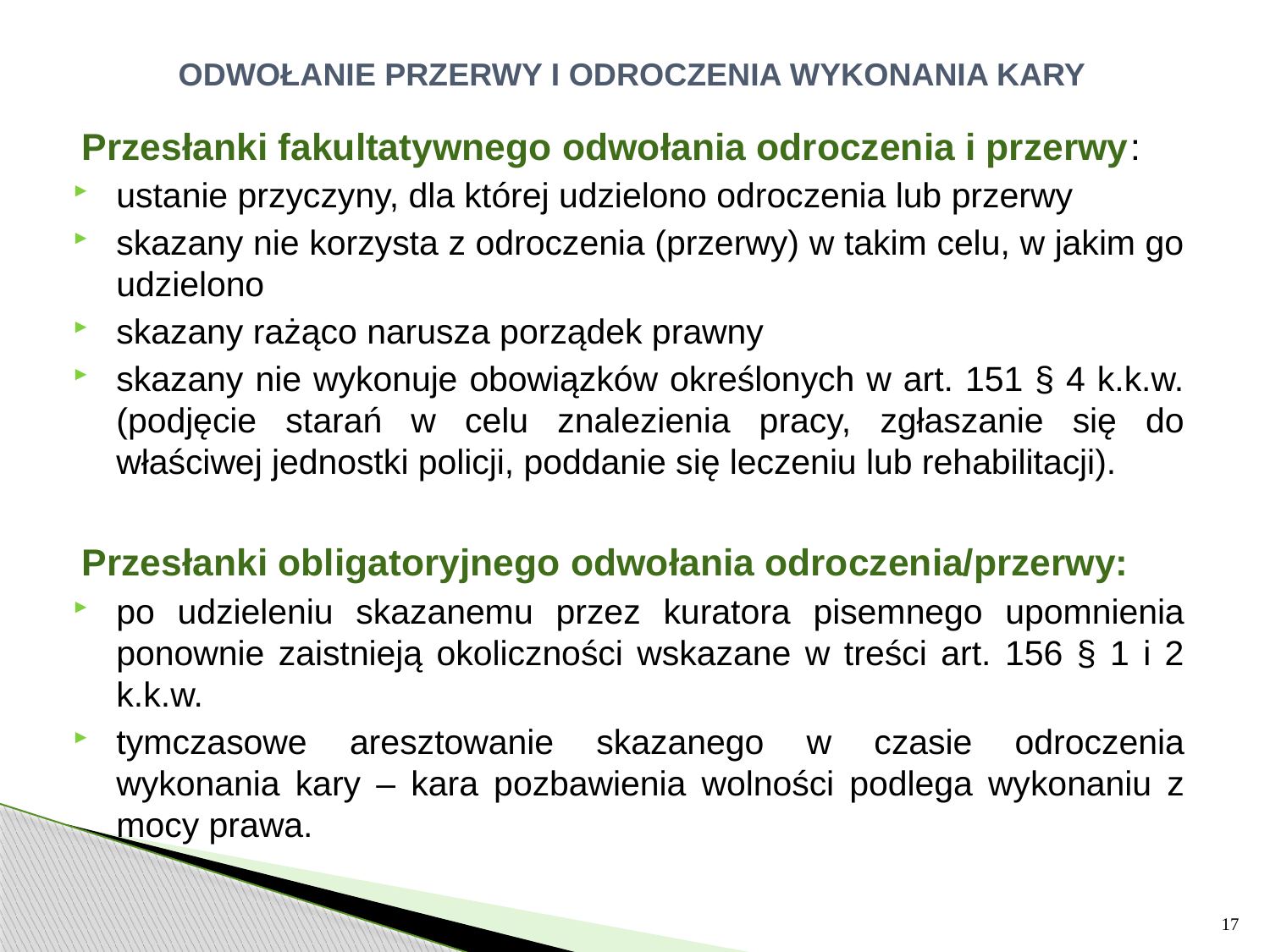

# ODWOŁANIE PRZERWY I ODROCZENIA WYKONANIA KARY
Przesłanki fakultatywnego odwołania odroczenia i przerwy:
ustanie przyczyny, dla której udzielono odroczenia lub przerwy
skazany nie korzysta z odroczenia (przerwy) w takim celu, w jakim go udzielono
skazany rażąco narusza porządek prawny
skazany nie wykonuje obowiązków określonych w art. 151 § 4 k.k.w. (podjęcie starań w celu znalezienia pracy, zgłaszanie się do właściwej jednostki policji, poddanie się leczeniu lub rehabilitacji).

Przesłanki obligatoryjnego odwołania odroczenia/przerwy:
po udzieleniu skazanemu przez kuratora pisemnego upomnienia ponownie zaistnieją okoliczności wskazane w treści art. 156 § 1 i 2 k.k.w.
tymczasowe aresztowanie skazanego w czasie odroczenia wykonania kary – kara pozbawienia wolności podlega wykonaniu z mocy prawa.

17